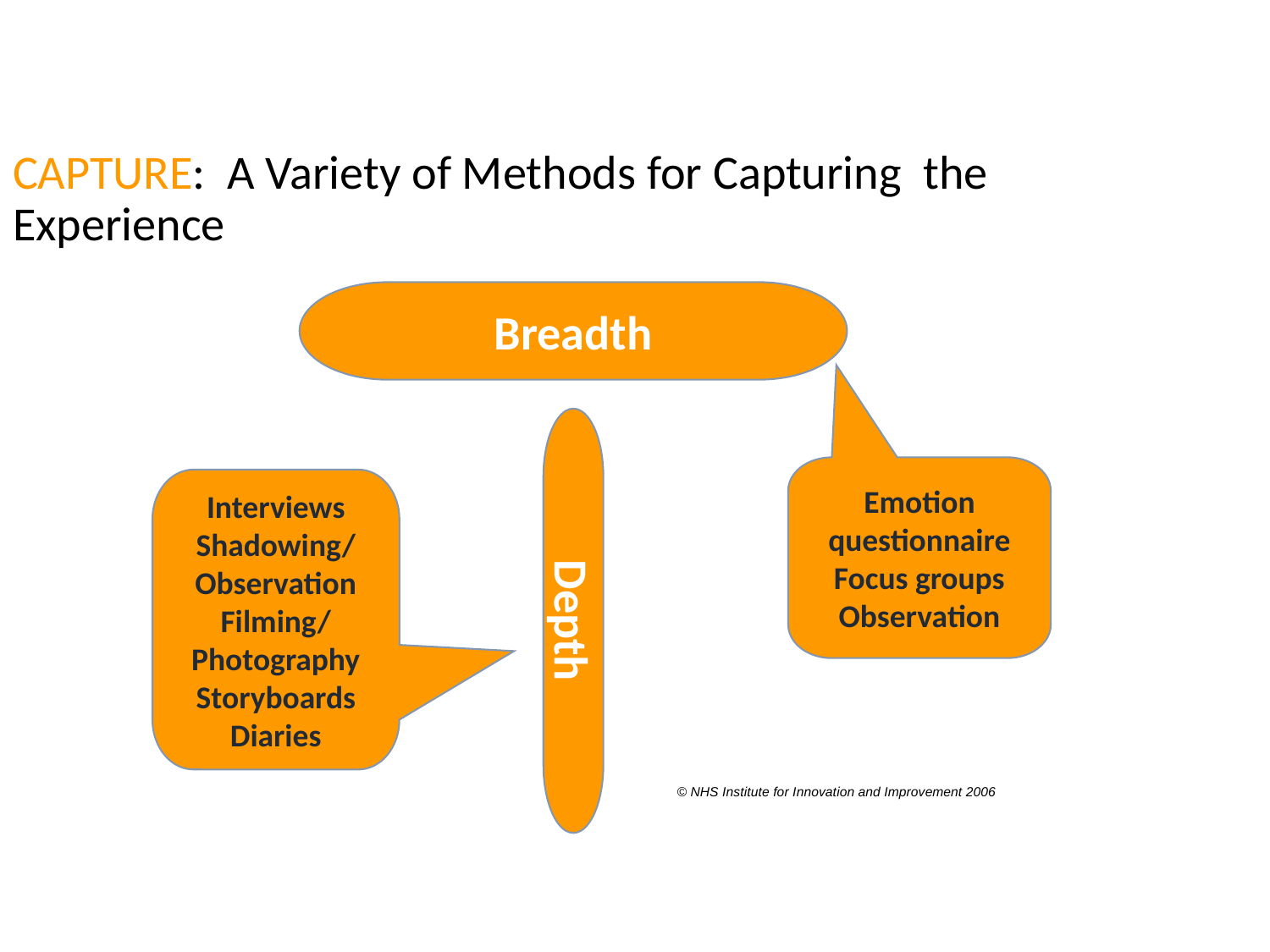

CAPTURE:  A Variety of Methods for Capturing  the Experience
Breadth
Emotion questionnaire
Focus groups
Observation
Interviews Shadowing/
Observation Filming/
Photography
Storyboards
Diaries
Depth
© NHS Institute for Innovation and Improvement 2006
January 2019
E-QIP EBD Project Discussion Cohort 4
17